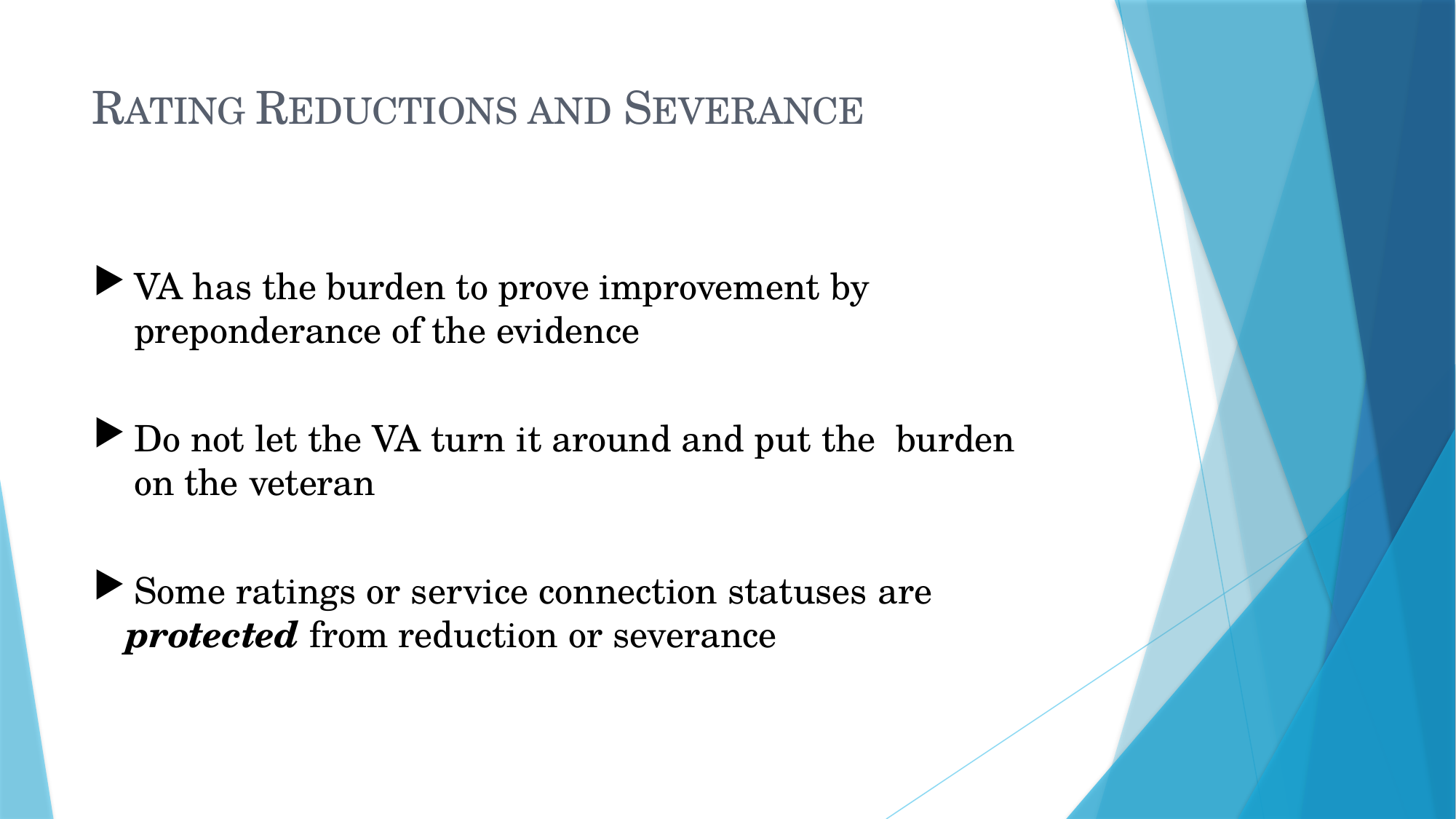

# RATING REDUCTIONS AND SEVERANCE
VA has the burden to prove improvement by  preponderance of the evidence

Do not let the VA turn it around and put the  burden on the veteran

Some ratings or service connection statuses are
protected from reduction or severance